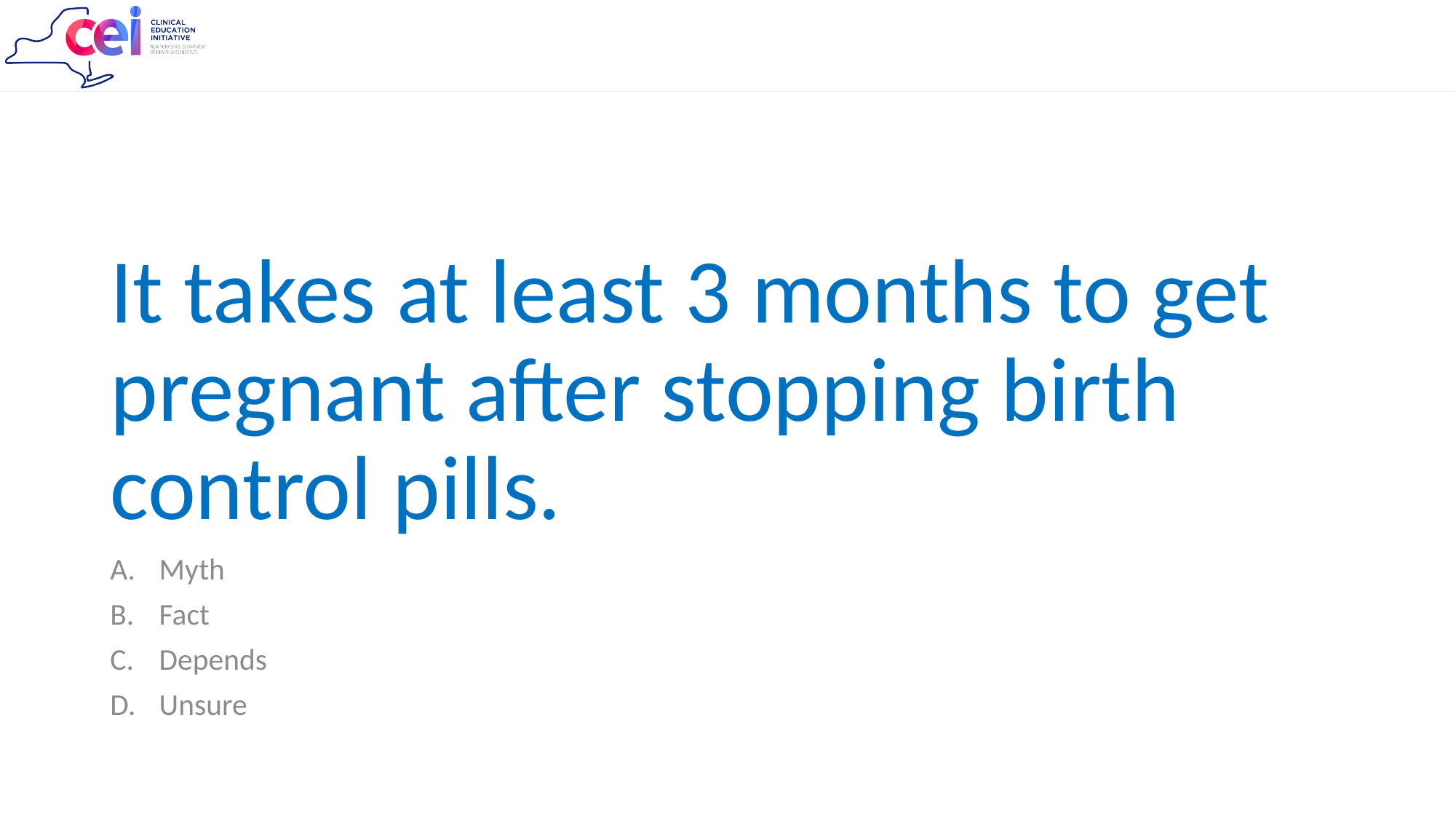

# It takes at least 3 months to get pregnant after stopping birth control pills.
Myth
Fact
Depends
Unsure